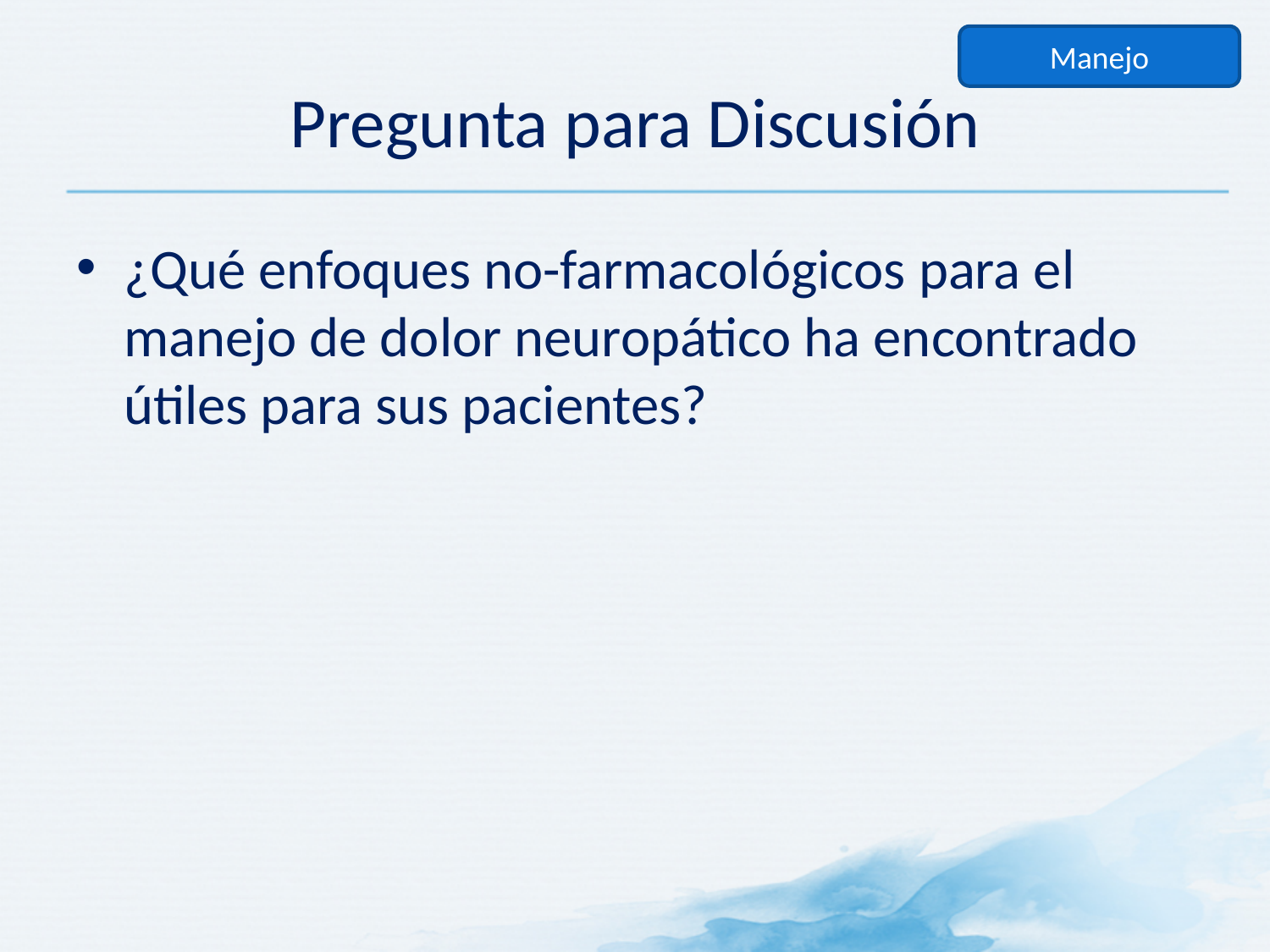

Manejo
# Pregunta para Discusión
¿Qué enfoques no-farmacológicos para el manejo de dolor neuropático ha encontrado útiles para sus pacientes?